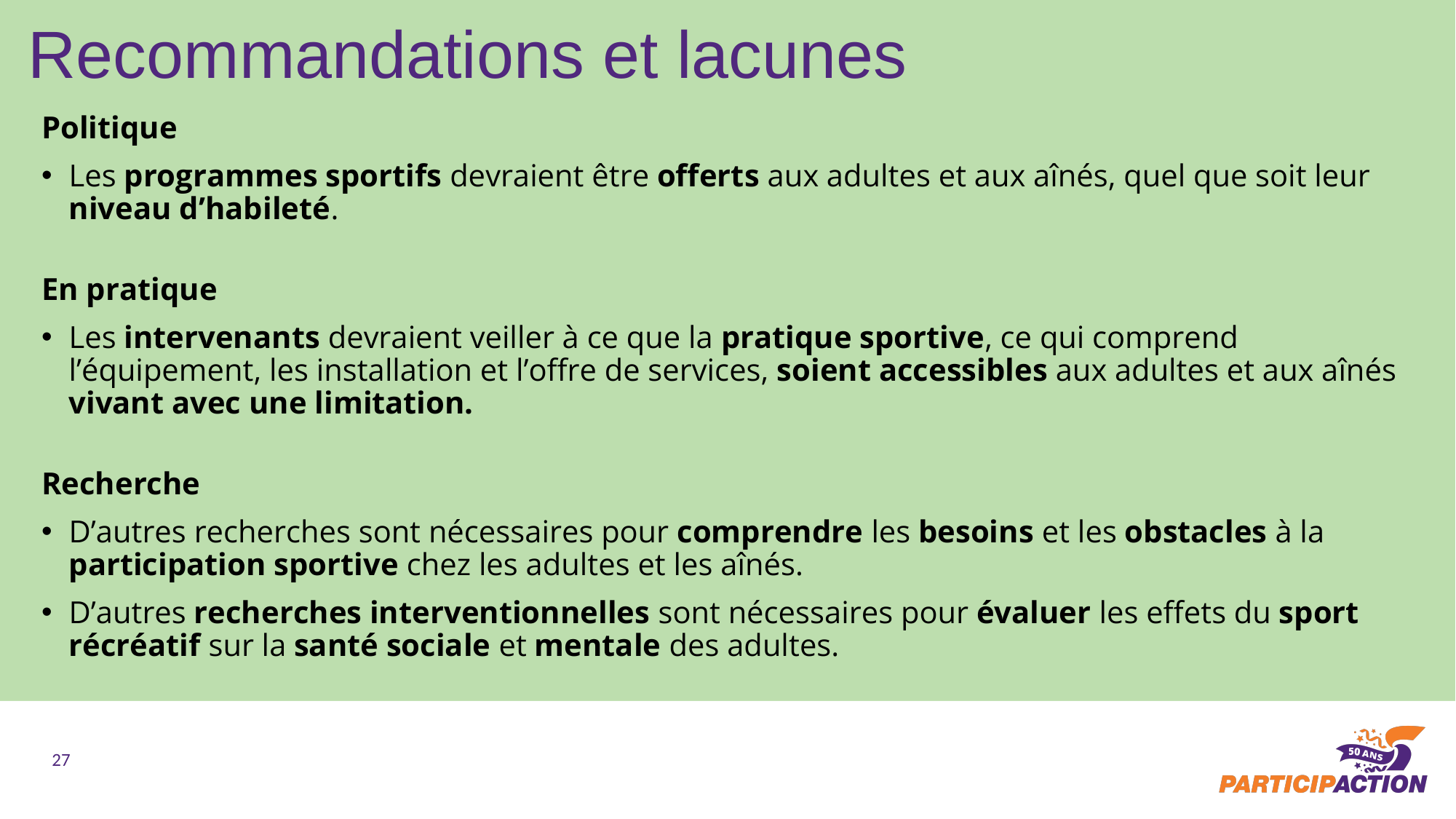

Recommandations et lacunes
Politique
Les programmes sportifs devraient être offerts aux adultes et aux aînés, quel que soit leur niveau d’habileté.
En pratique
Les intervenants devraient veiller à ce que la pratique sportive, ce qui comprend l’équipement, les installation et l’offre de services, soient accessibles aux adultes et aux aînés vivant avec une limitation.
Recherche
D’autres recherches sont nécessaires pour comprendre les besoins et les obstacles à la participation sportive chez les adultes et les aînés.
D’autres recherches interventionnelles sont nécessaires pour évaluer les effets du sport récréatif sur la santé sociale et mentale des adultes.